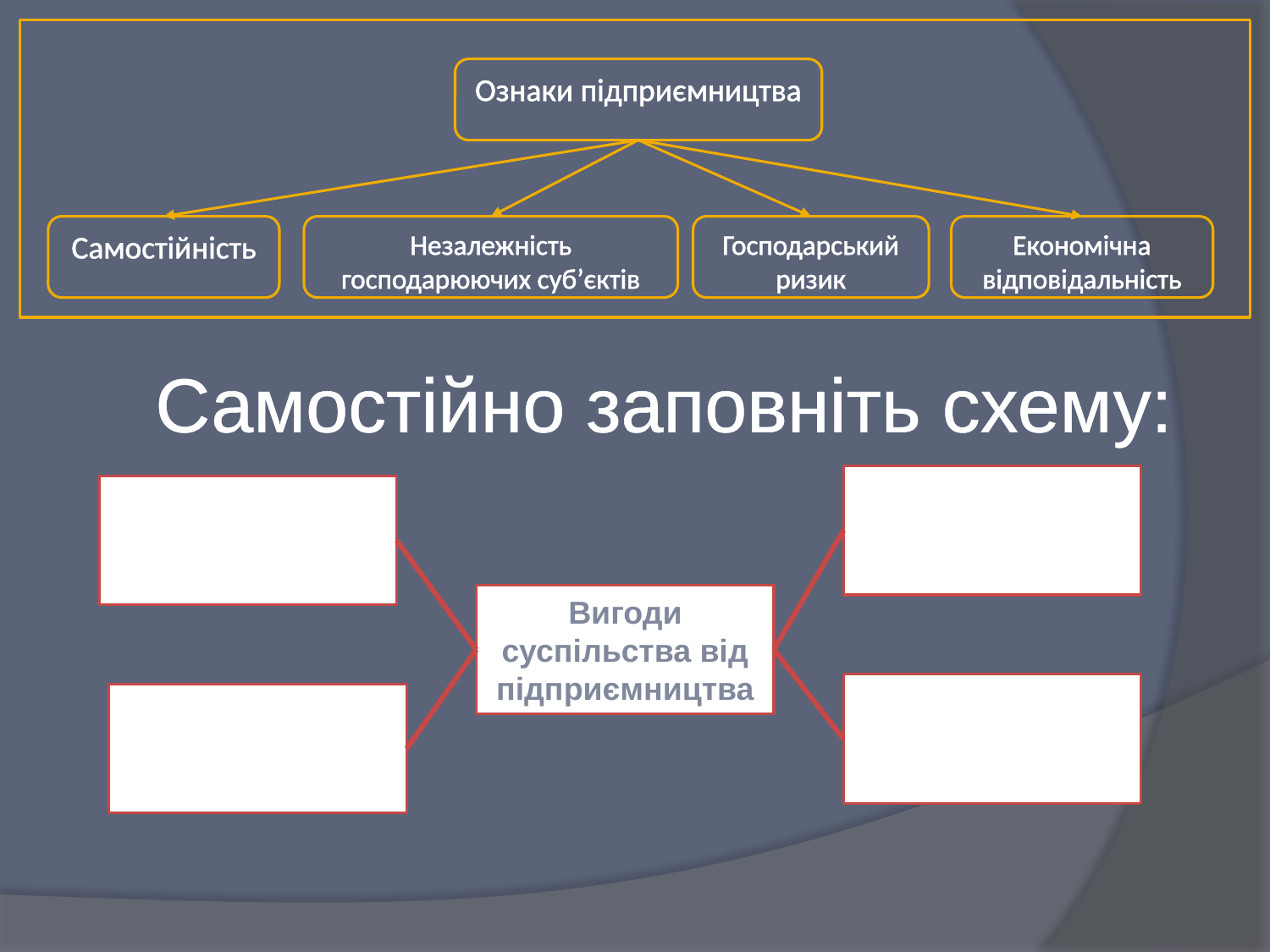

Ознаки підприємництва

Самостійність
Незалежність господарюючих суб’єктів
Господарський ризик
Економічна відповідальність
# Самостійно заповніть схему:

Вигоди суспільства від підприємництва